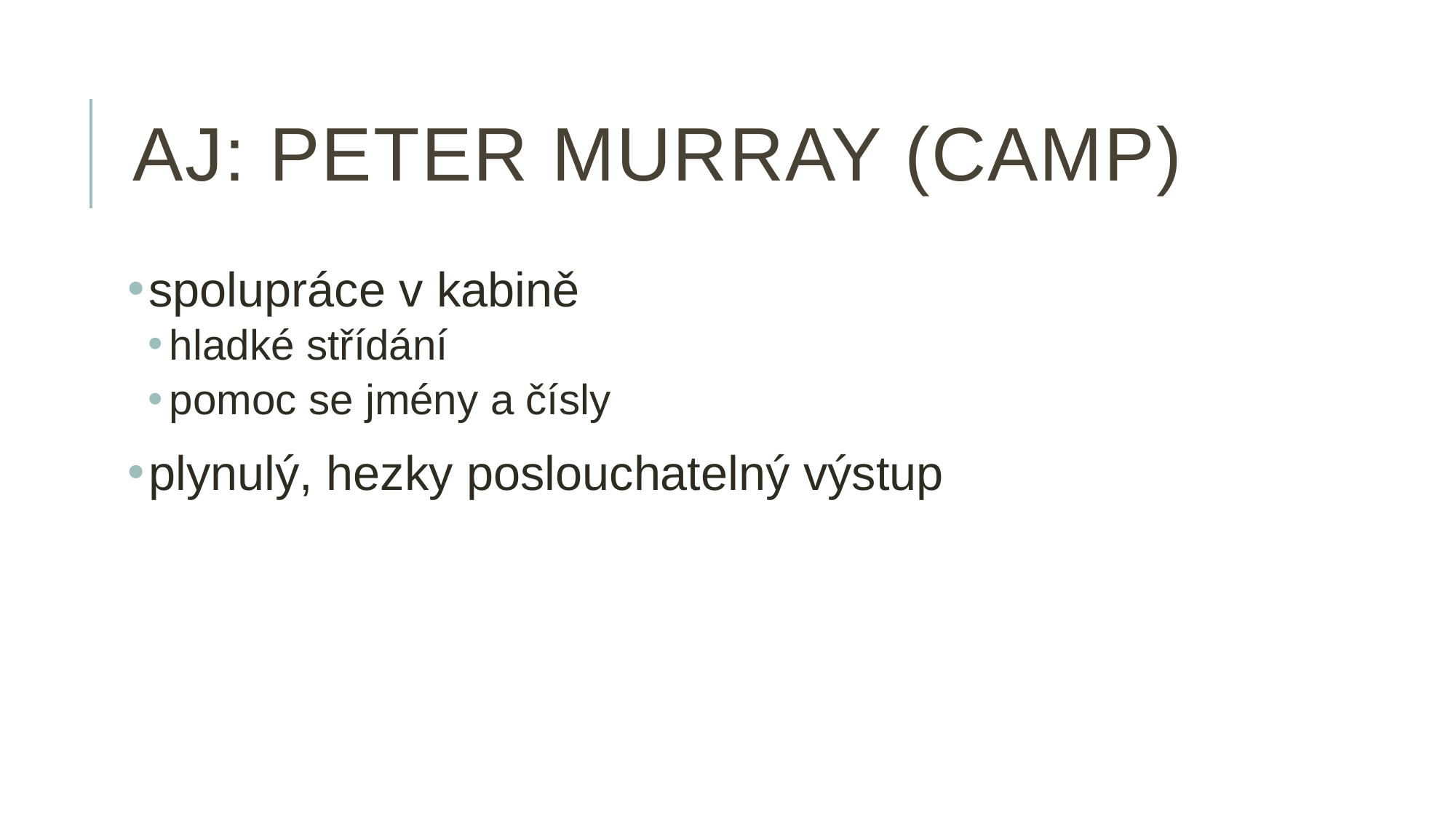

# AJ: Peter Murray (Camp)
spolupráce v kabině
hladké střídání
pomoc se jmény a čísly
plynulý, hezky poslouchatelný výstup